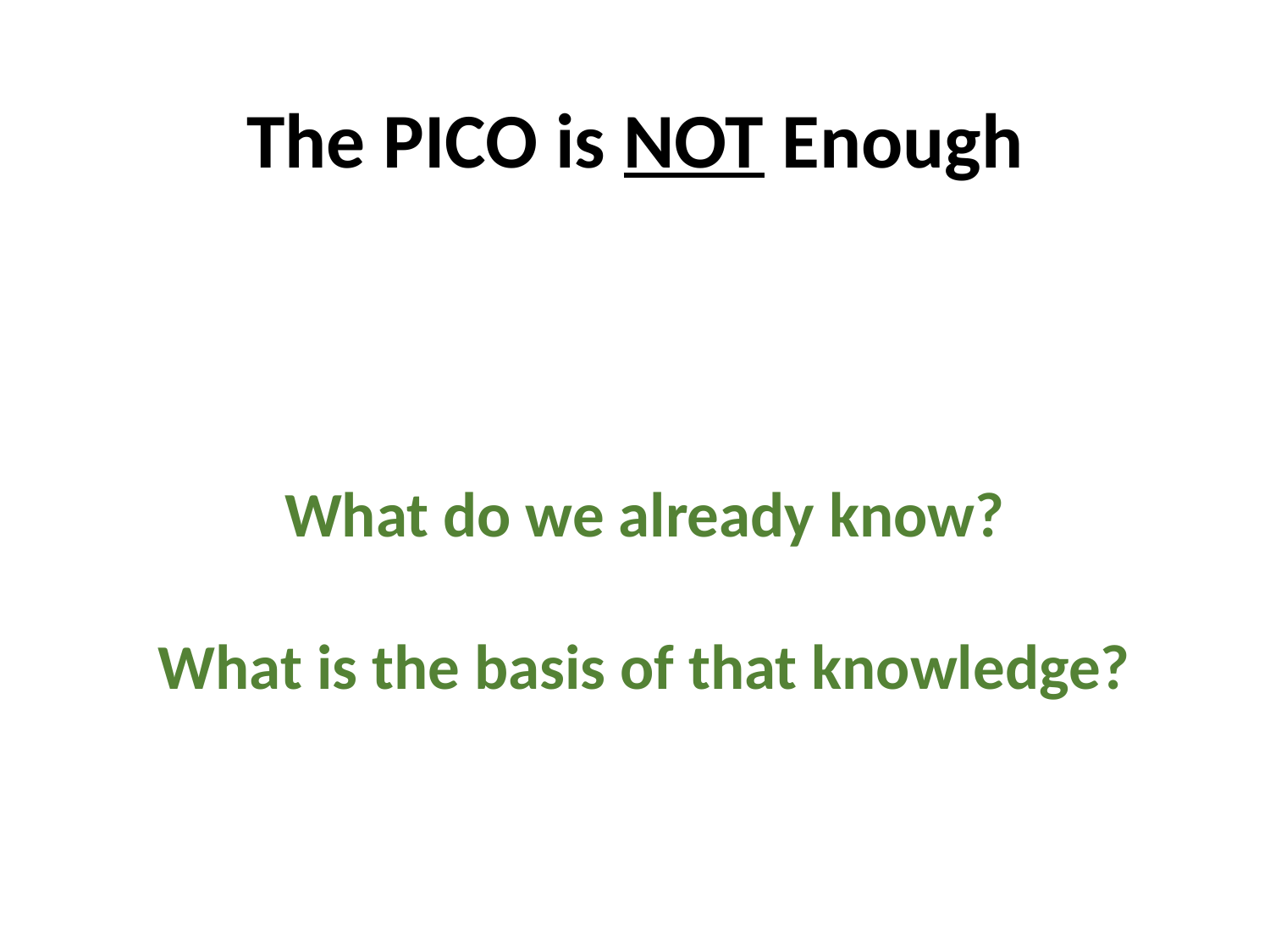

# The PICO is NOT Enough
What do we already know?

What is the basis of that knowledge?